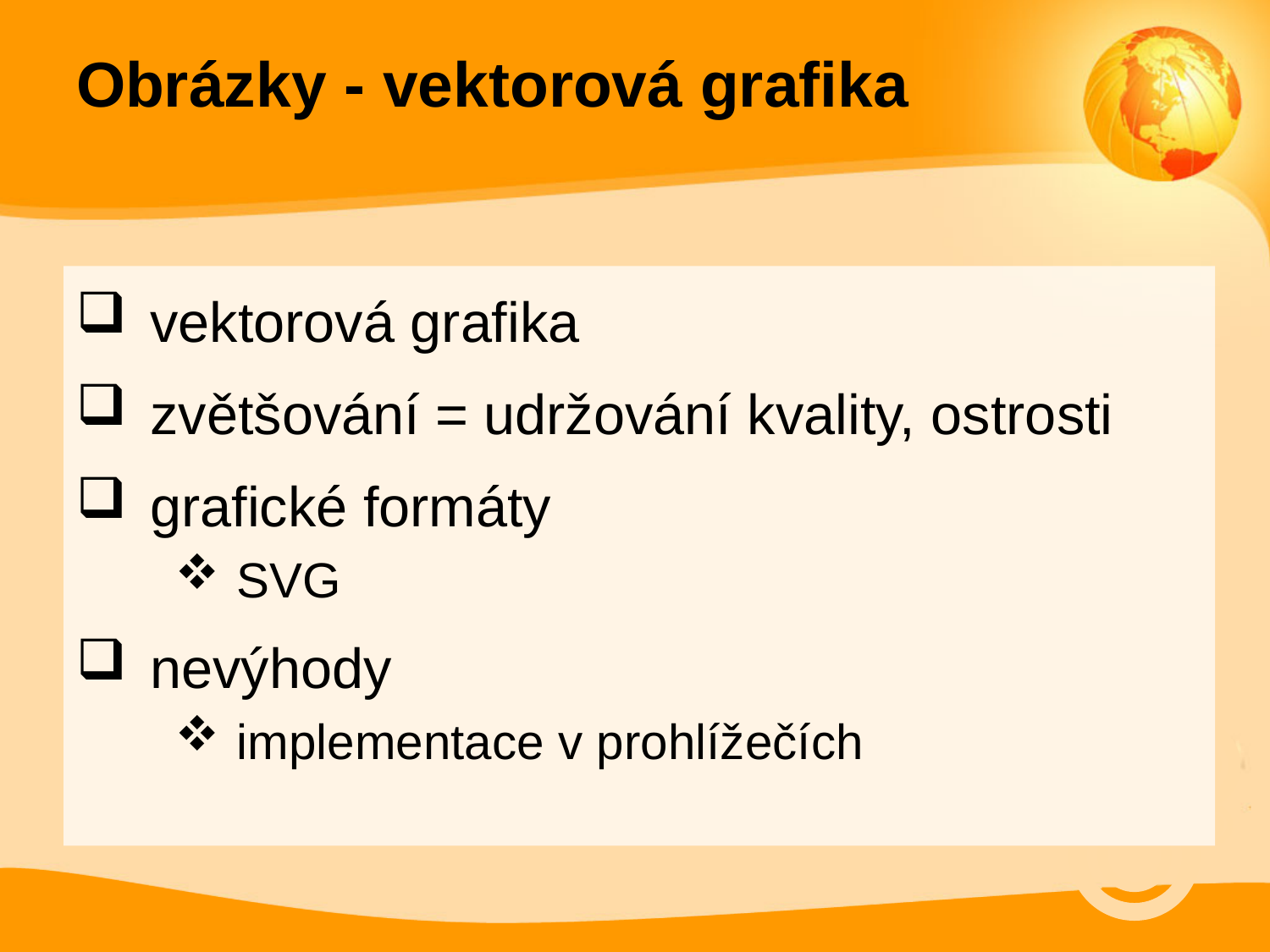

# Obrázky - vektorová grafika
vektorová grafika
zvětšování = udržování kvality, ostrosti
grafické formáty
SVG
nevýhody
implementace v prohlížečích